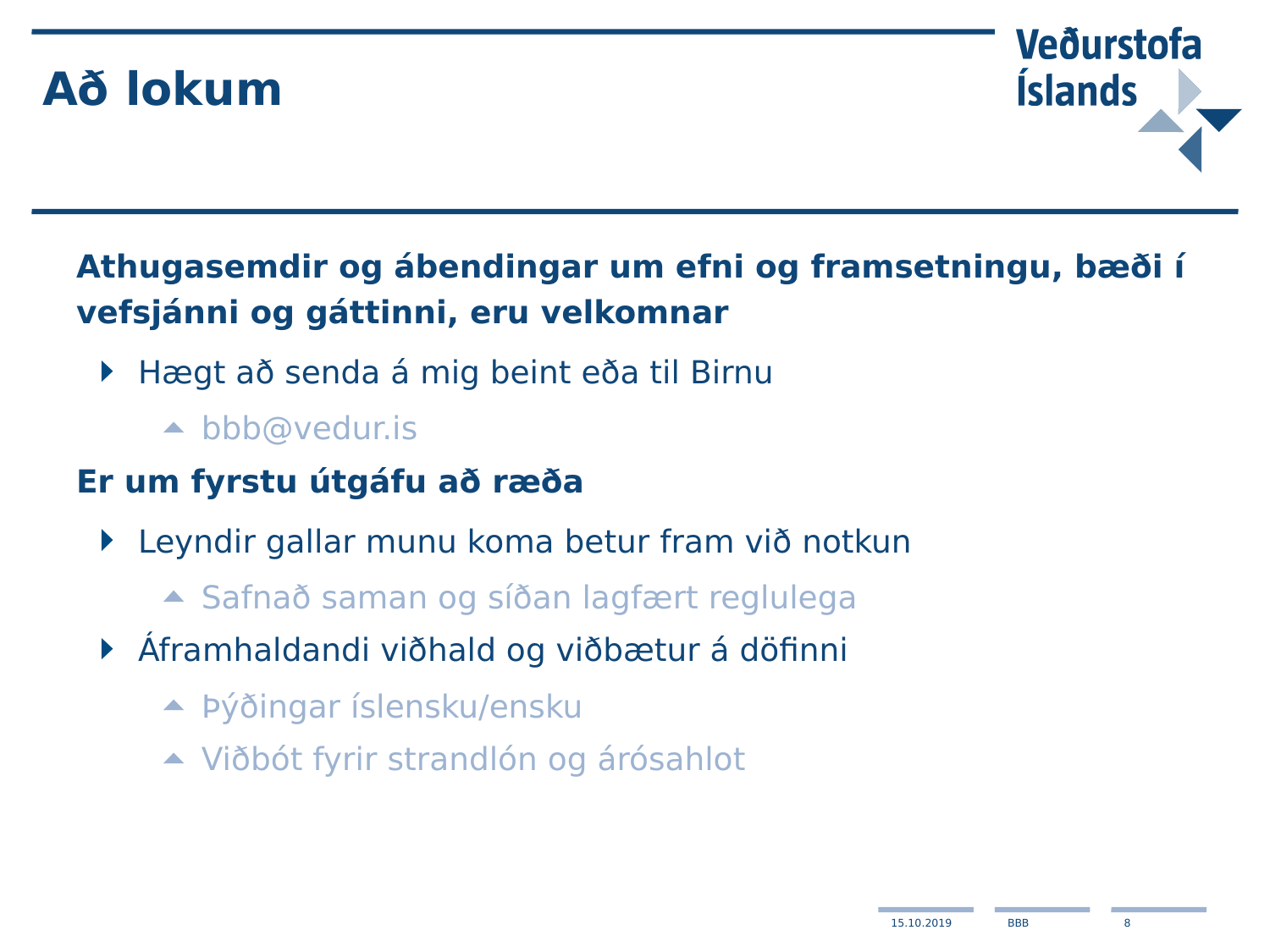

# Að lokum
Athugasemdir og ábendingar um efni og framsetningu, bæði í vefsjánni og gáttinni, eru velkomnar
Hægt að senda á mig beint eða til Birnu
bbb@vedur.is
Er um fyrstu útgáfu að ræða
Leyndir gallar munu koma betur fram við notkun
Safnað saman og síðan lagfært reglulega
Áframhaldandi viðhald og viðbætur á döfinni
Þýðingar íslensku/ensku
Viðbót fyrir strandlón og árósahlot

15.10.2019
BBB
8